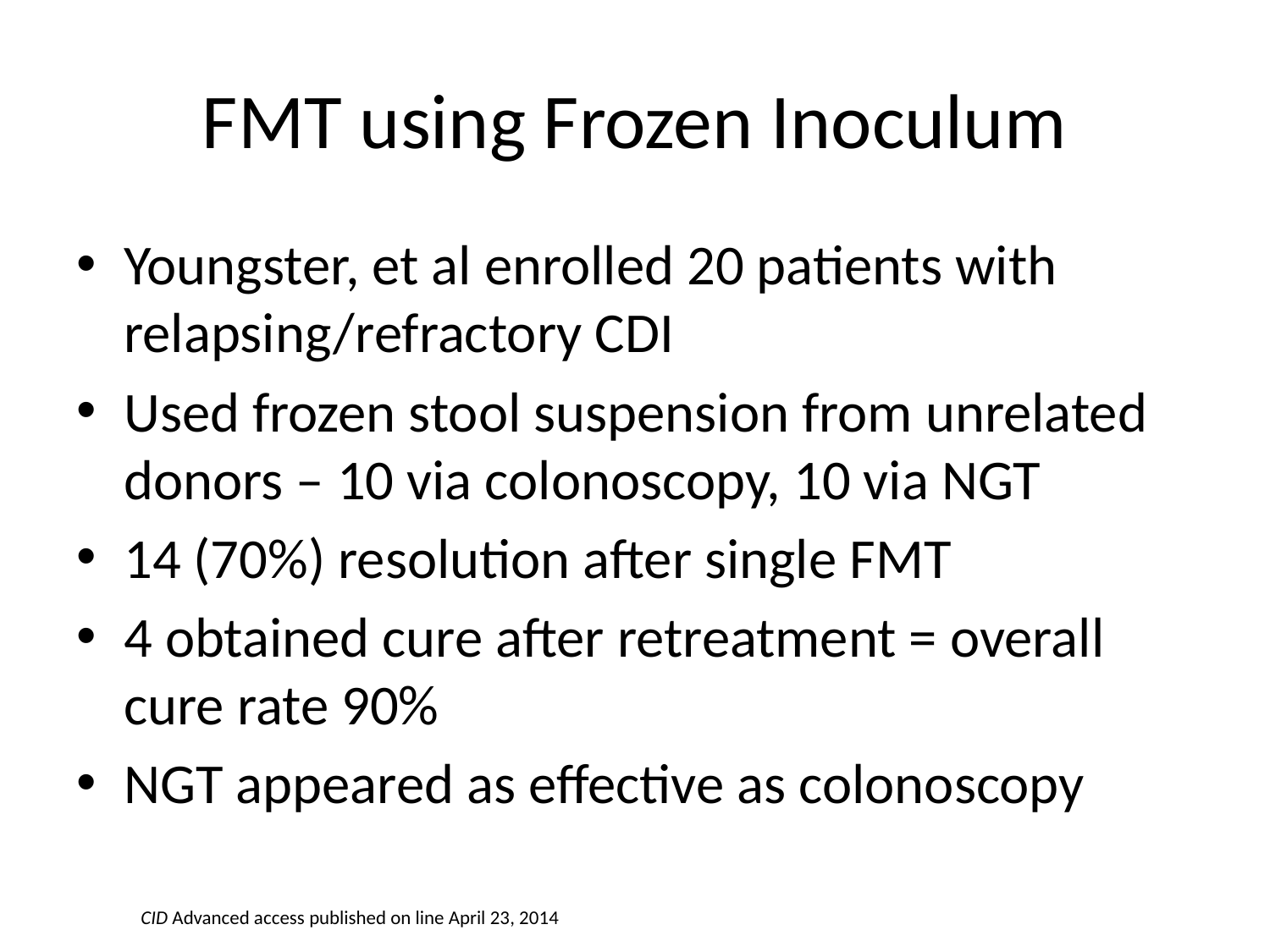

# FMT using Frozen Inoculum
Youngster, et al enrolled 20 patients with relapsing/refractory CDI
Used frozen stool suspension from unrelated donors – 10 via colonoscopy, 10 via NGT
14 (70%) resolution after single FMT
4 obtained cure after retreatment = overall cure rate 90%
NGT appeared as effective as colonoscopy
CID Advanced access published on line April 23, 2014